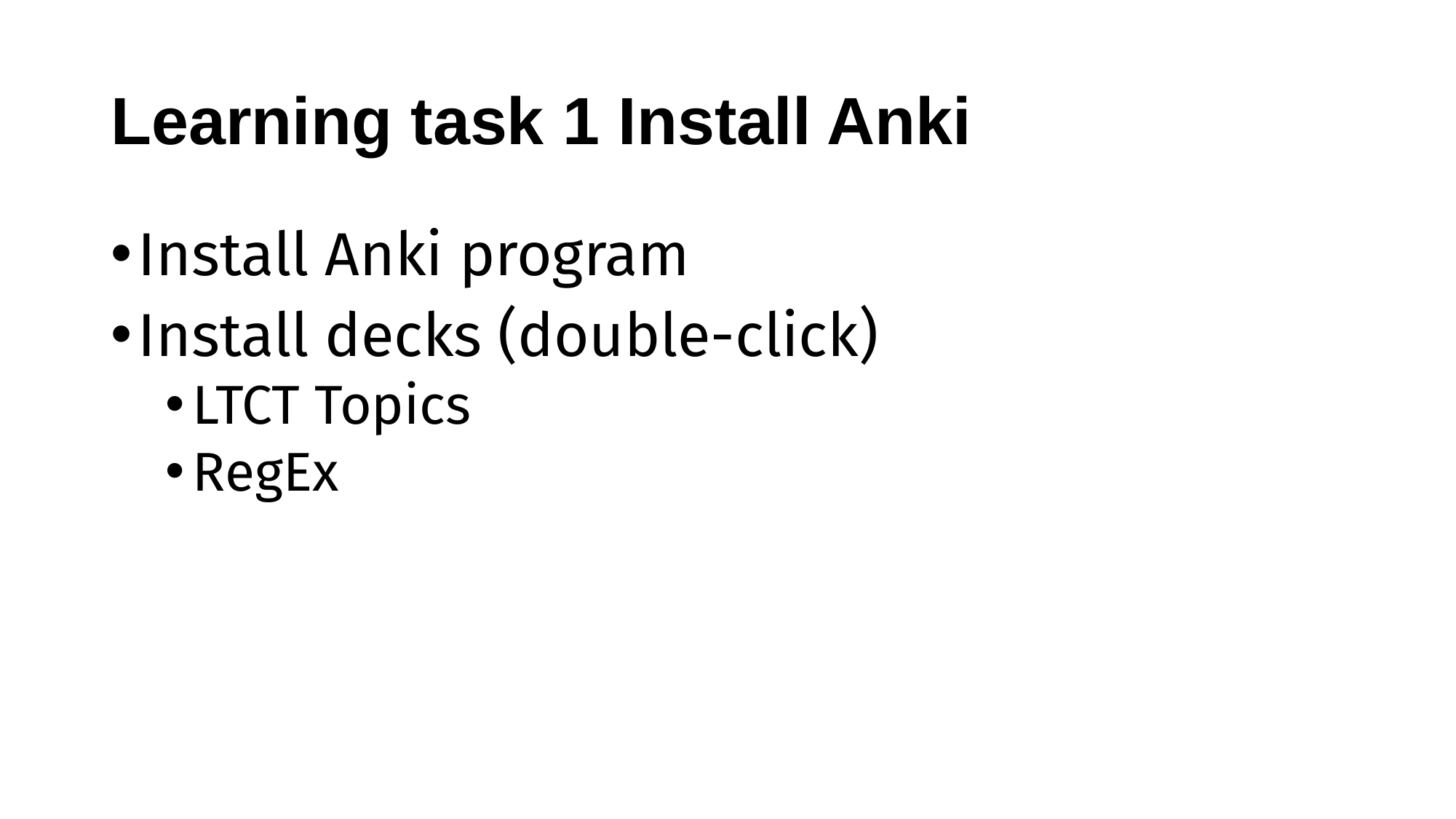

# Learning task 1 Install Anki
Install Anki program
Install decks (double-click)
LTCT Topics
RegEx